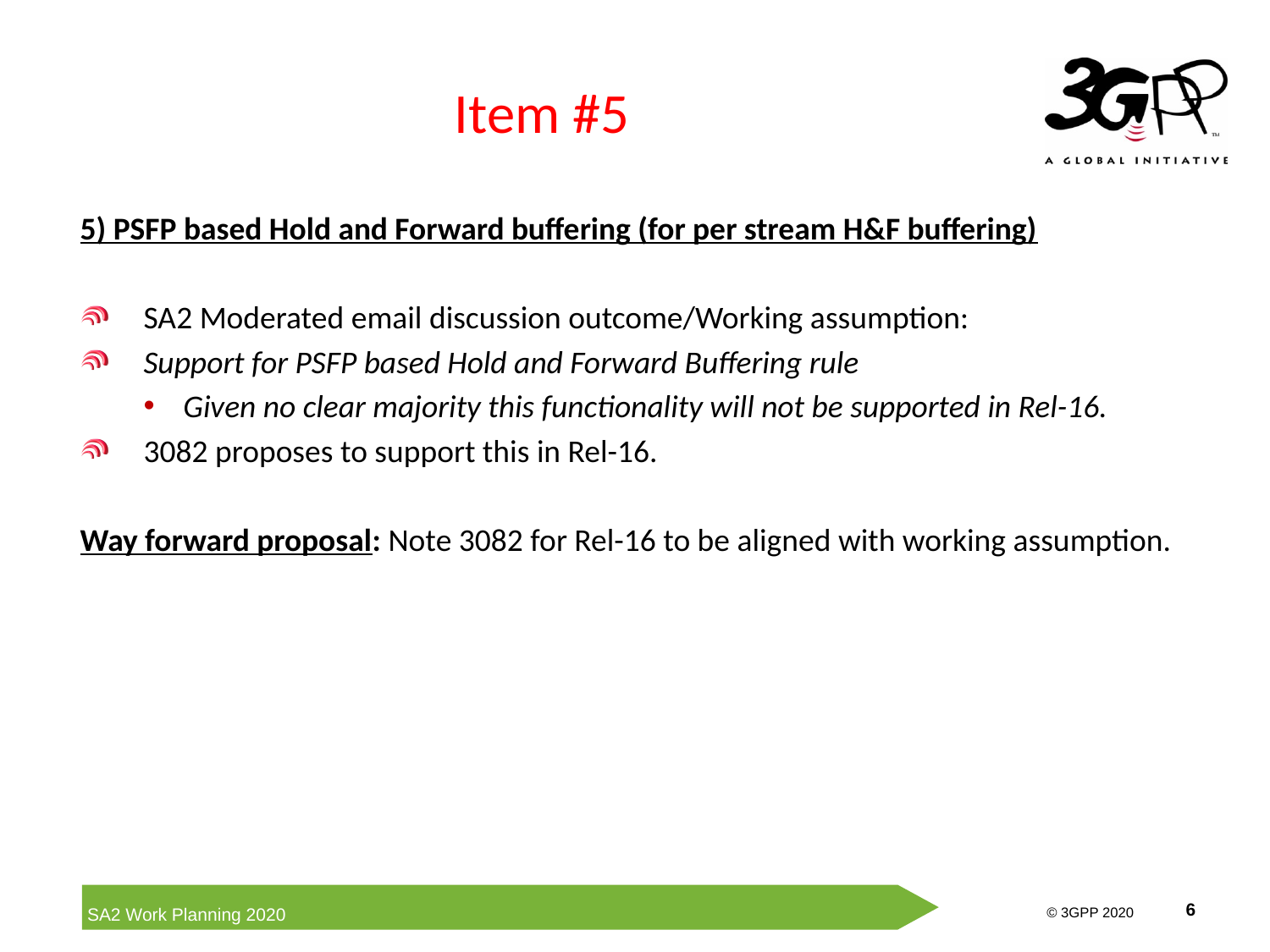

# Item #5
5) PSFP based Hold and Forward buffering (for per stream H&F buffering)

SA2 Moderated email discussion outcome/Working assumption:
Support for PSFP based Hold and Forward Buffering rule
Given no clear majority this functionality will not be supported in Rel-16.
3082 proposes to support this in Rel-16.

Way forward proposal: Note 3082 for Rel-16 to be aligned with working assumption.